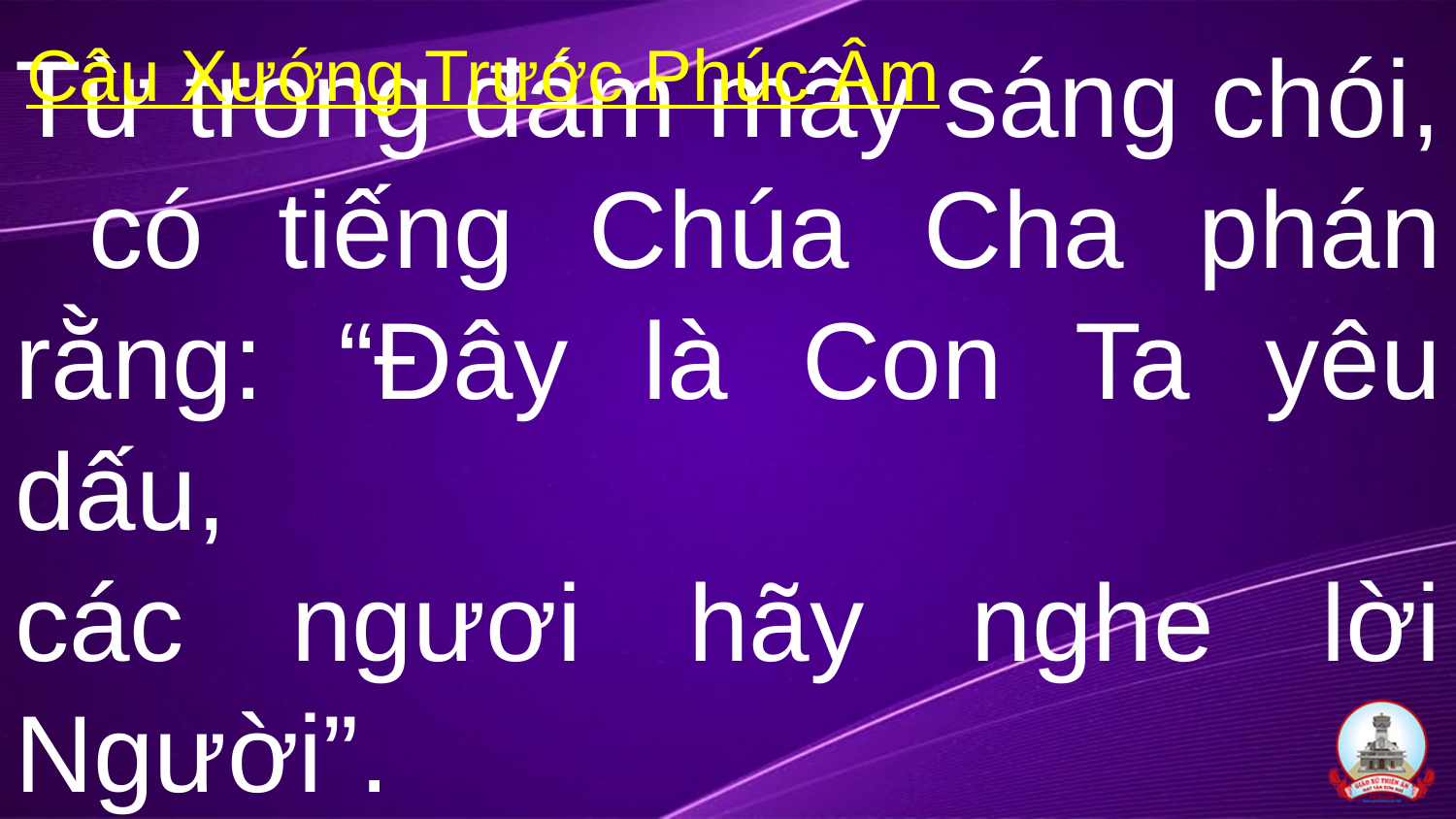

Câu Xướng Trước Phúc Âm
# Từ trong đám mây sáng chói,  có tiếng Chúa Cha phán rằng: “Đây là Con Ta yêu dấu, các ngươi hãy nghe lời Người”.